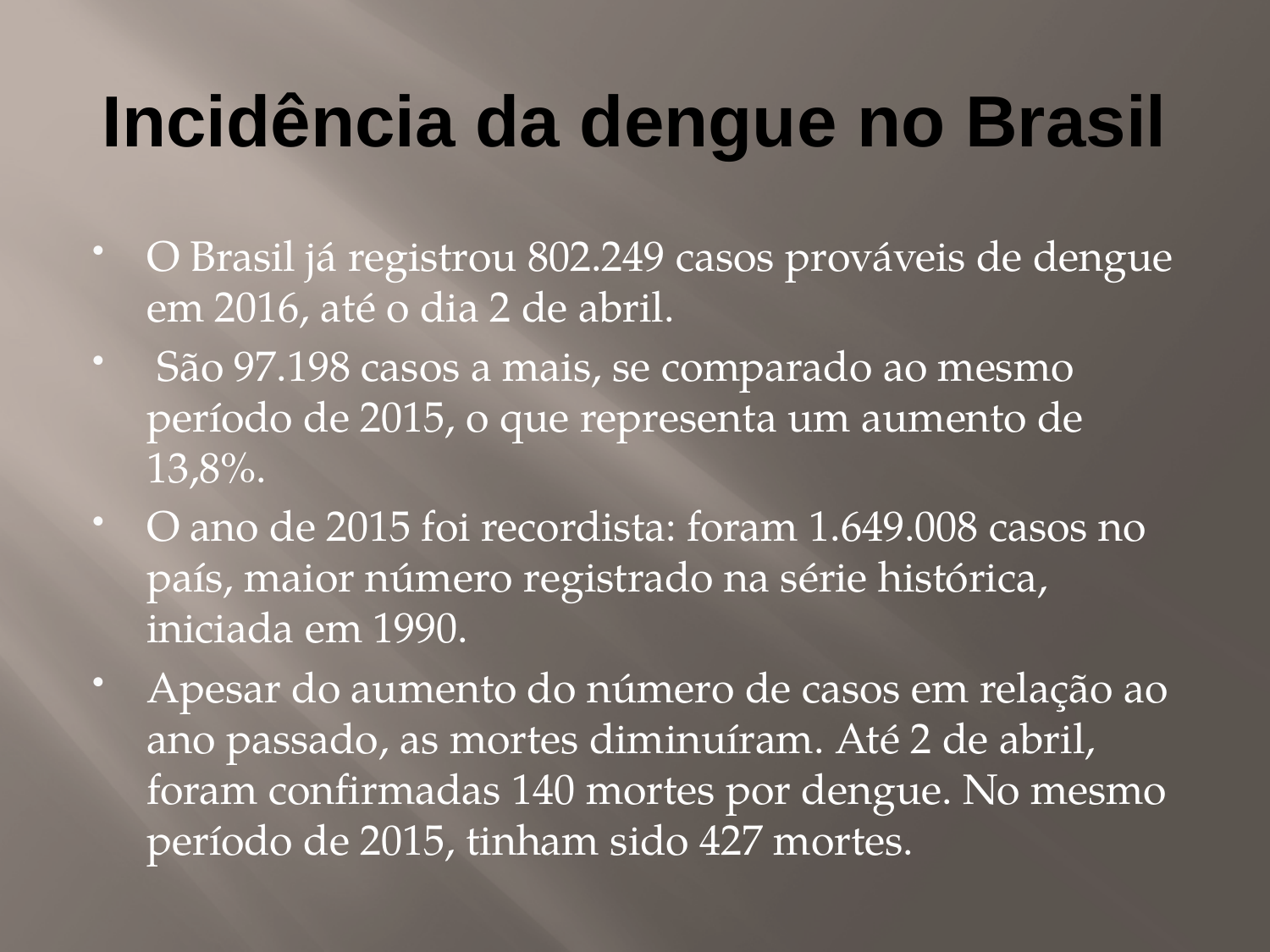

# Incidência da dengue no Brasil
O Brasil já registrou 802.249 casos prováveis de dengue em 2016, até o dia 2 de abril.
 São 97.198 casos a mais, se comparado ao mesmo período de 2015, o que representa um aumento de 13,8%.
O ano de 2015 foi recordista: foram 1.649.008 casos no país, maior número registrado na série histórica, iniciada em 1990.
Apesar do aumento do número de casos em relação ao ano passado, as mortes diminuíram. Até 2 de abril, foram confirmadas 140 mortes por dengue. No mesmo período de 2015, tinham sido 427 mortes.